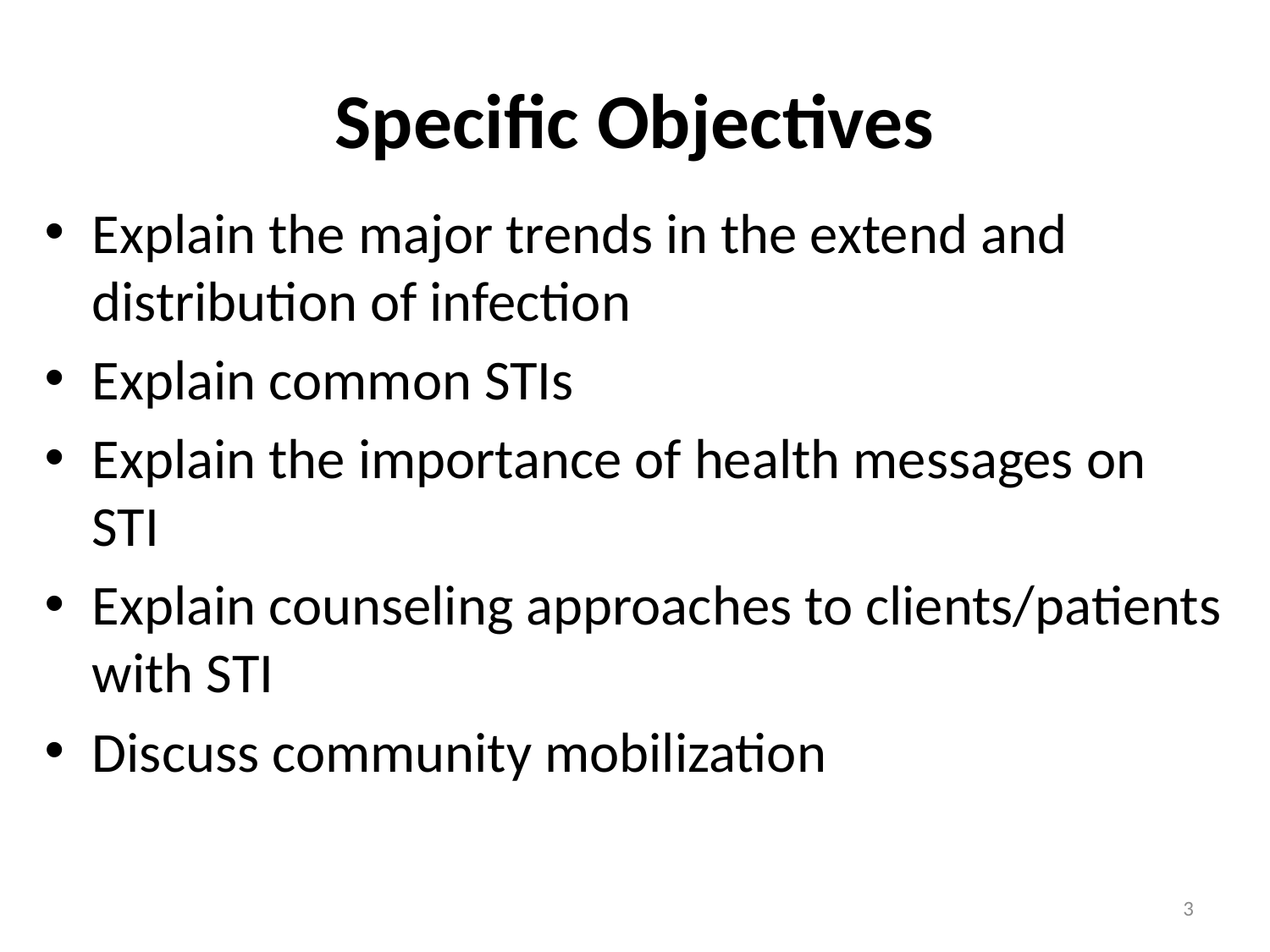

# Specific Objectives
Explain the major trends in the extend and distribution of infection
Explain common STIs
Explain the importance of health messages on STI
Explain counseling approaches to clients/patients with STI
Discuss community mobilization
3